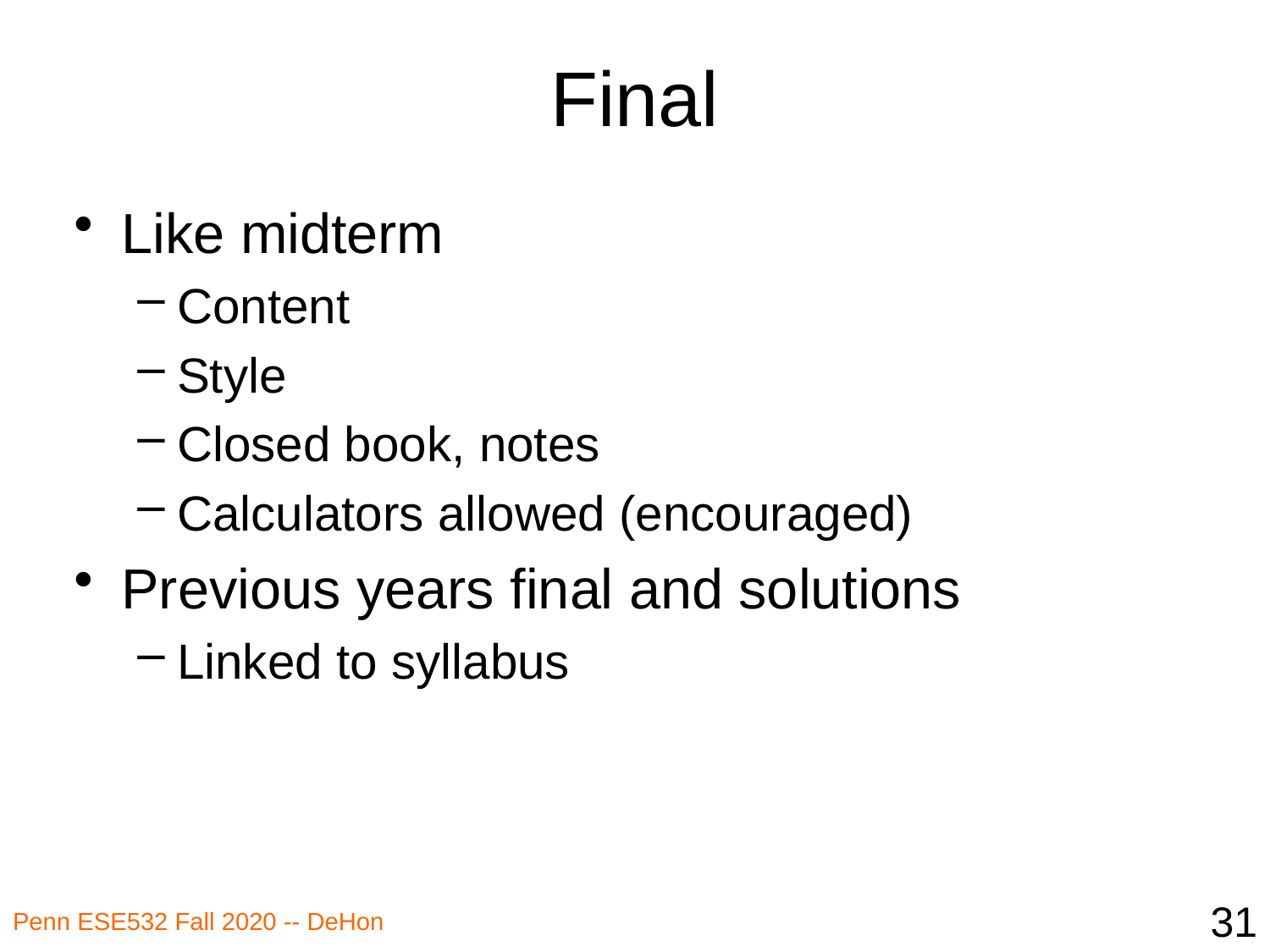

# Final
Like midterm
Content
Style
Closed book, notes
Calculators allowed (encouraged)
Previous years final and solutions
Linked to syllabus

31
Penn ESE532 Fall 2020 -- DeHon